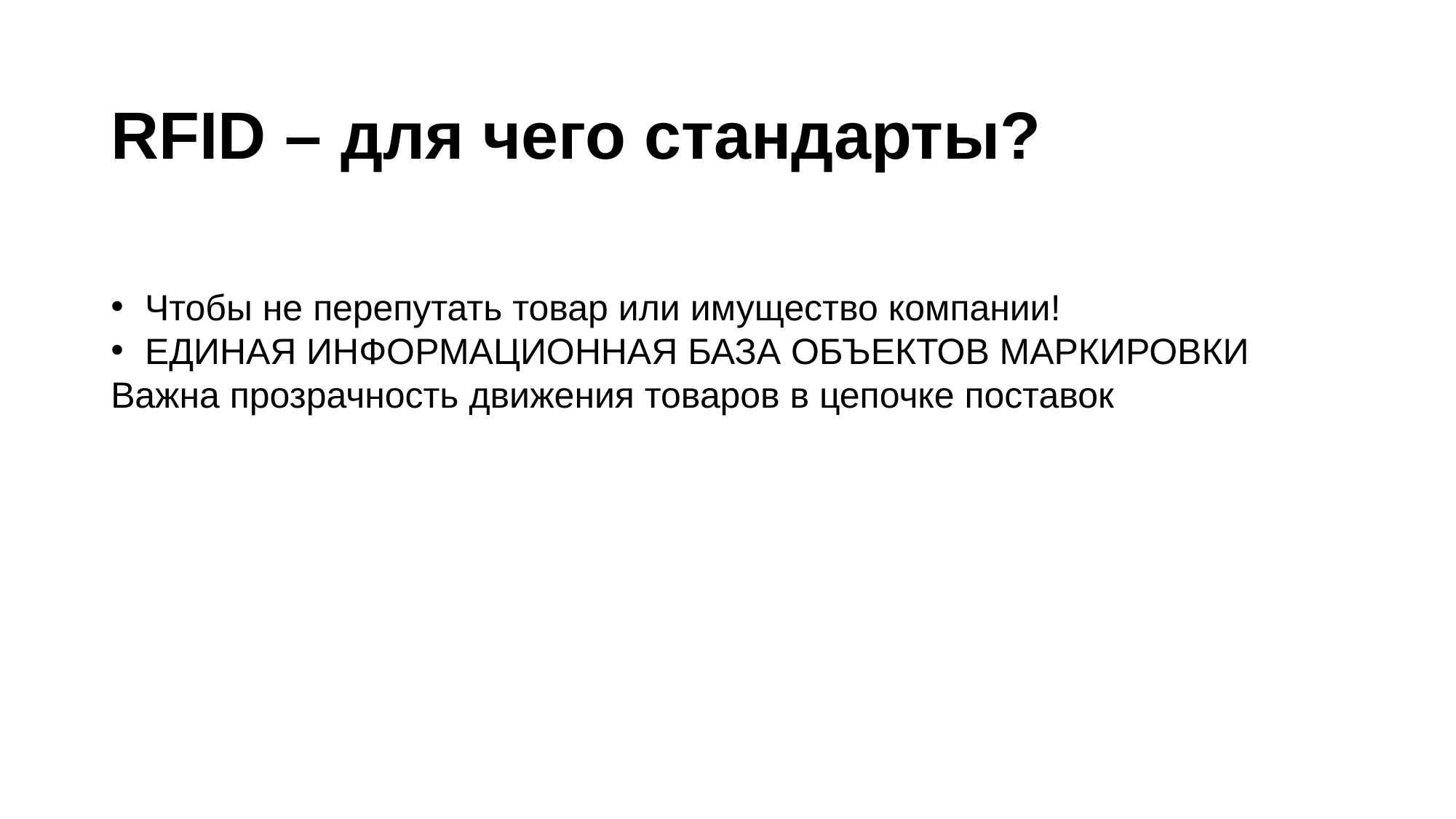

RFID – для чего стандарты?
Чтобы не перепутать товар или имущество компании!
ЕДИНАЯ ИНФОРМАЦИОННАЯ БАЗА ОБЪЕКТОВ МАРКИРОВКИ
Важна прозрачность движения товаров в цепочке поставок